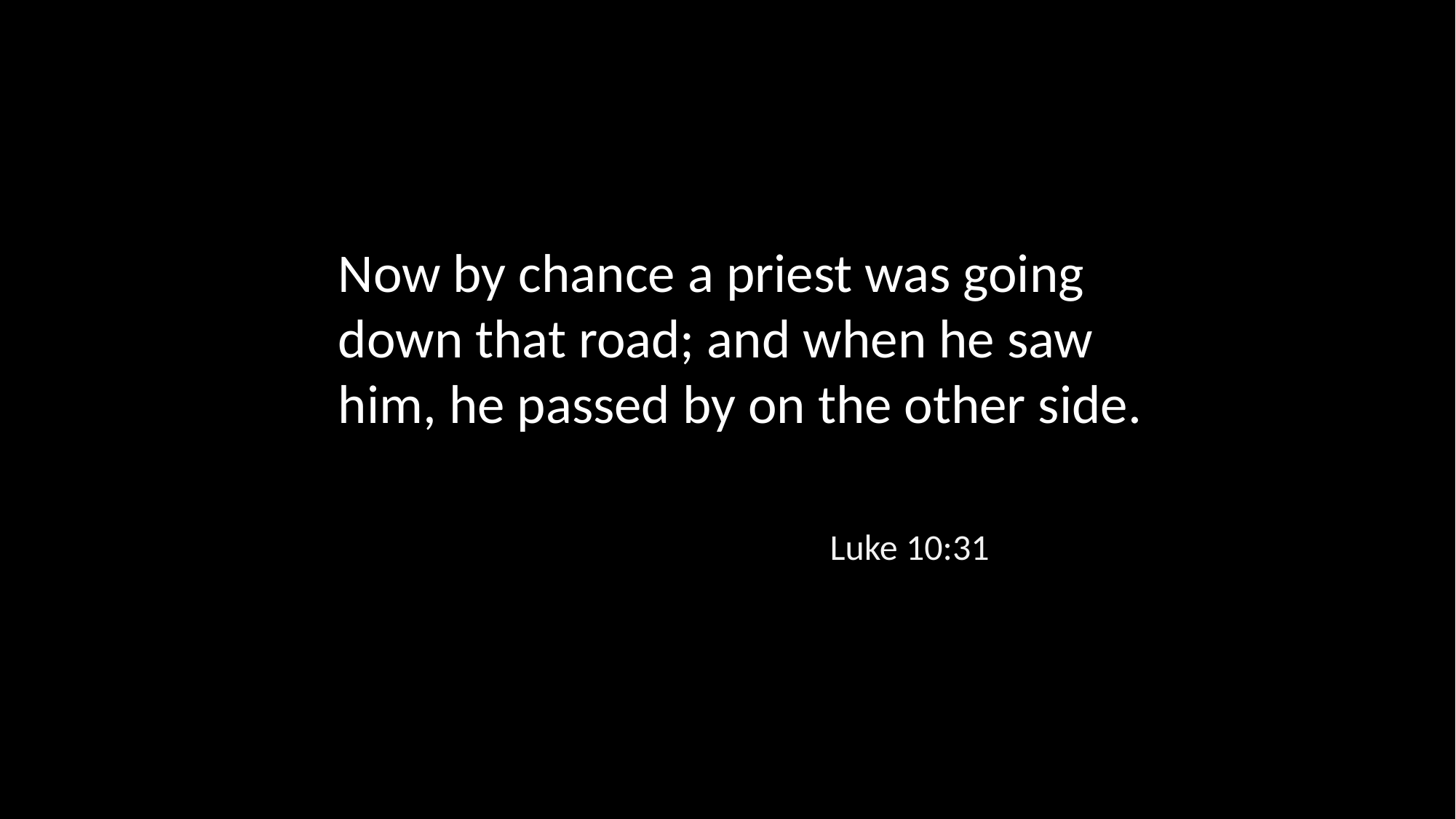

Now by chance a priest was going down that road; and when he saw him, he passed by on the other side.
Luke 10:31